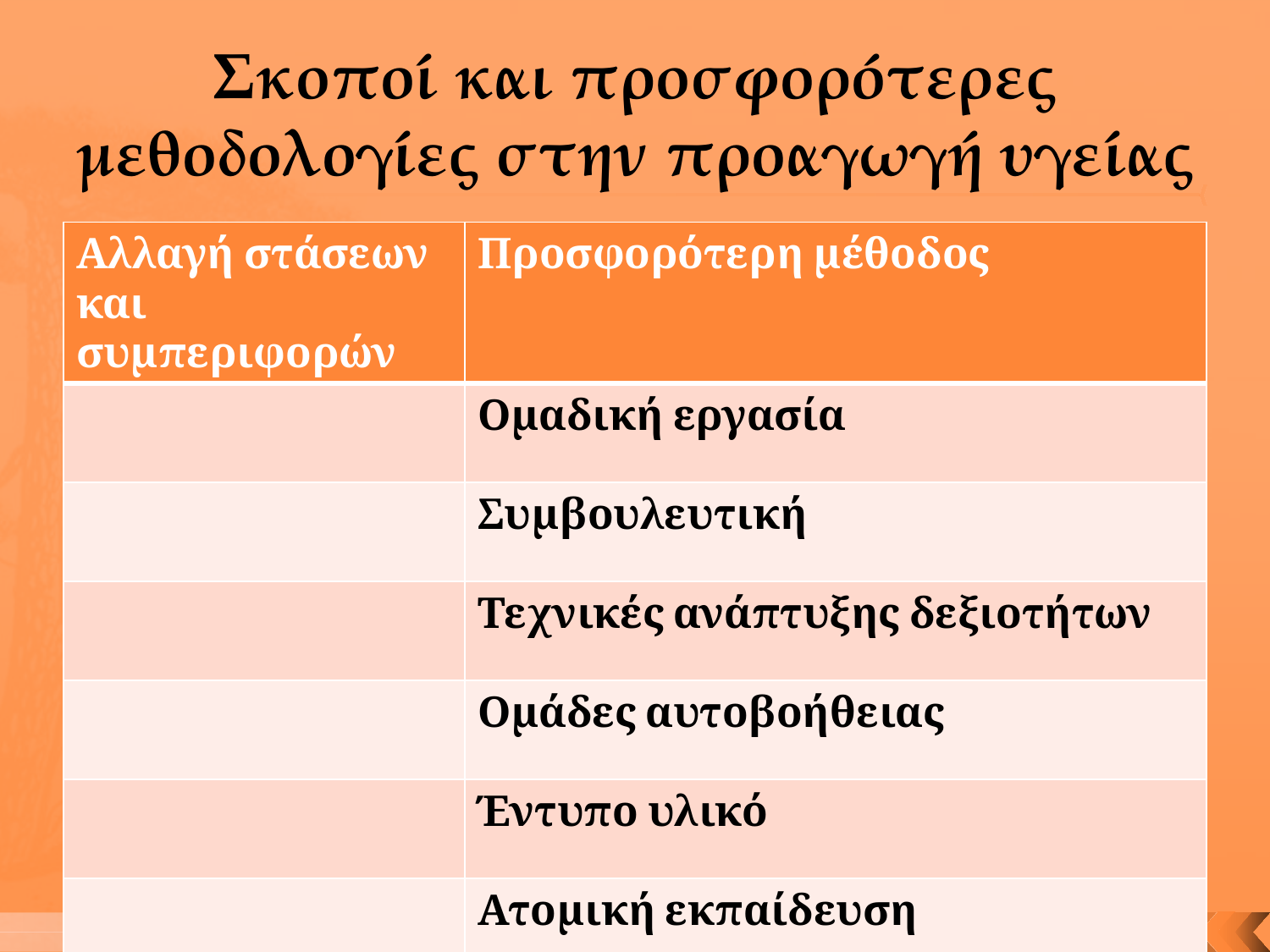

# Σκοποί και προσφορότερες μεθοδολογίες στην προαγωγή υγείας
| Αλλαγή στάσεων και συμπεριφορών | Προσφορότερη μέθοδος |
| --- | --- |
|  | Ομαδική εργασία |
|  | Συμβουλευτική |
|  | Τεχνικές ανάπτυξης δεξιοτήτων |
|  | Ομάδες αυτοβοήθειας |
|  | Έντυπο υλικό |
|  | Ατομική εκπαίδευση |